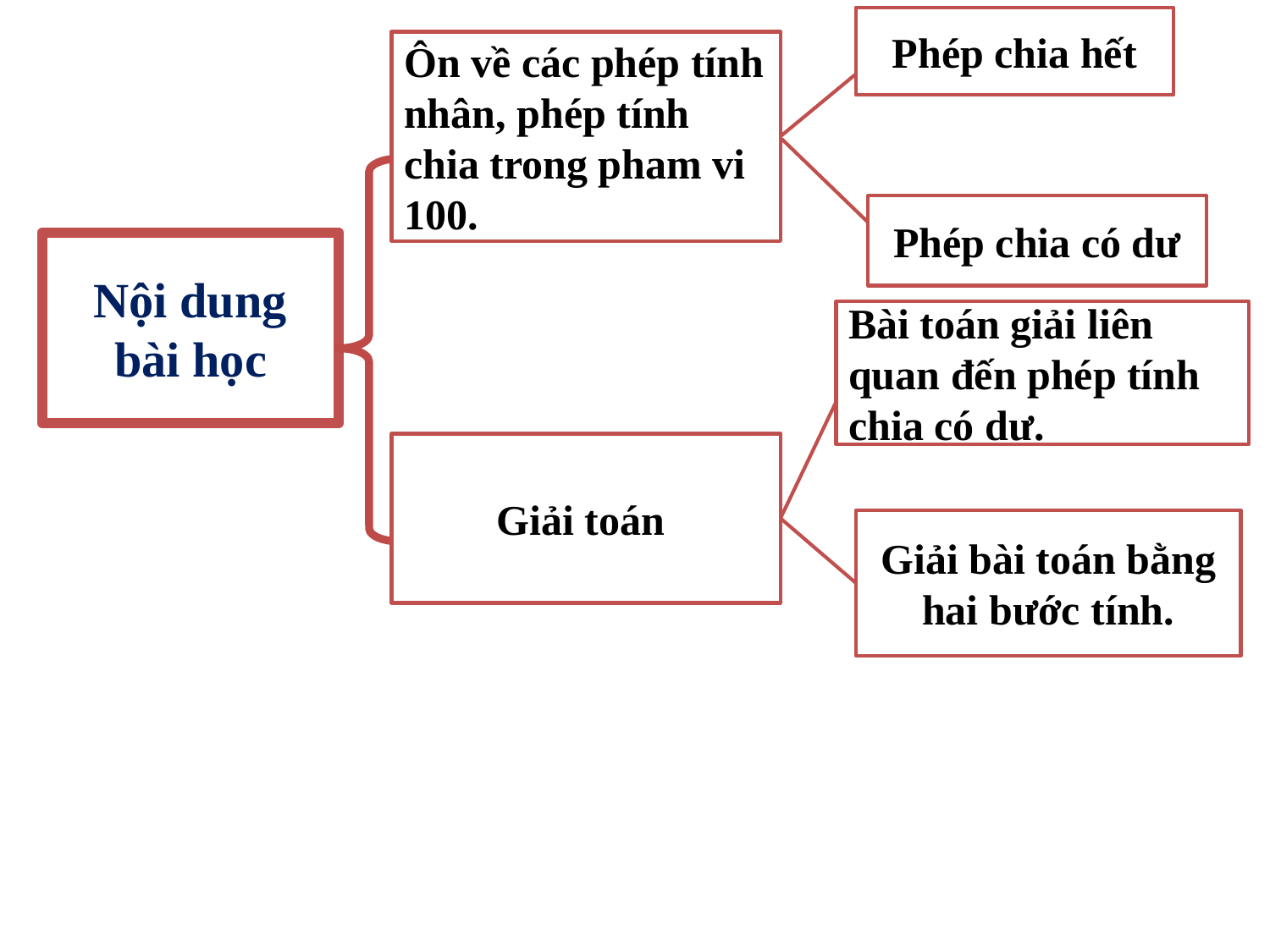

Phép chia hết
Ôn về các phép tính nhân, phép tính chia trong pham vi 100.

Phép chia có dư
Nội dung bài học
Bài toán giải liên quan đến phép tính chia có dư.
Giải toán
Giải bài toán bằng hai bước tính.